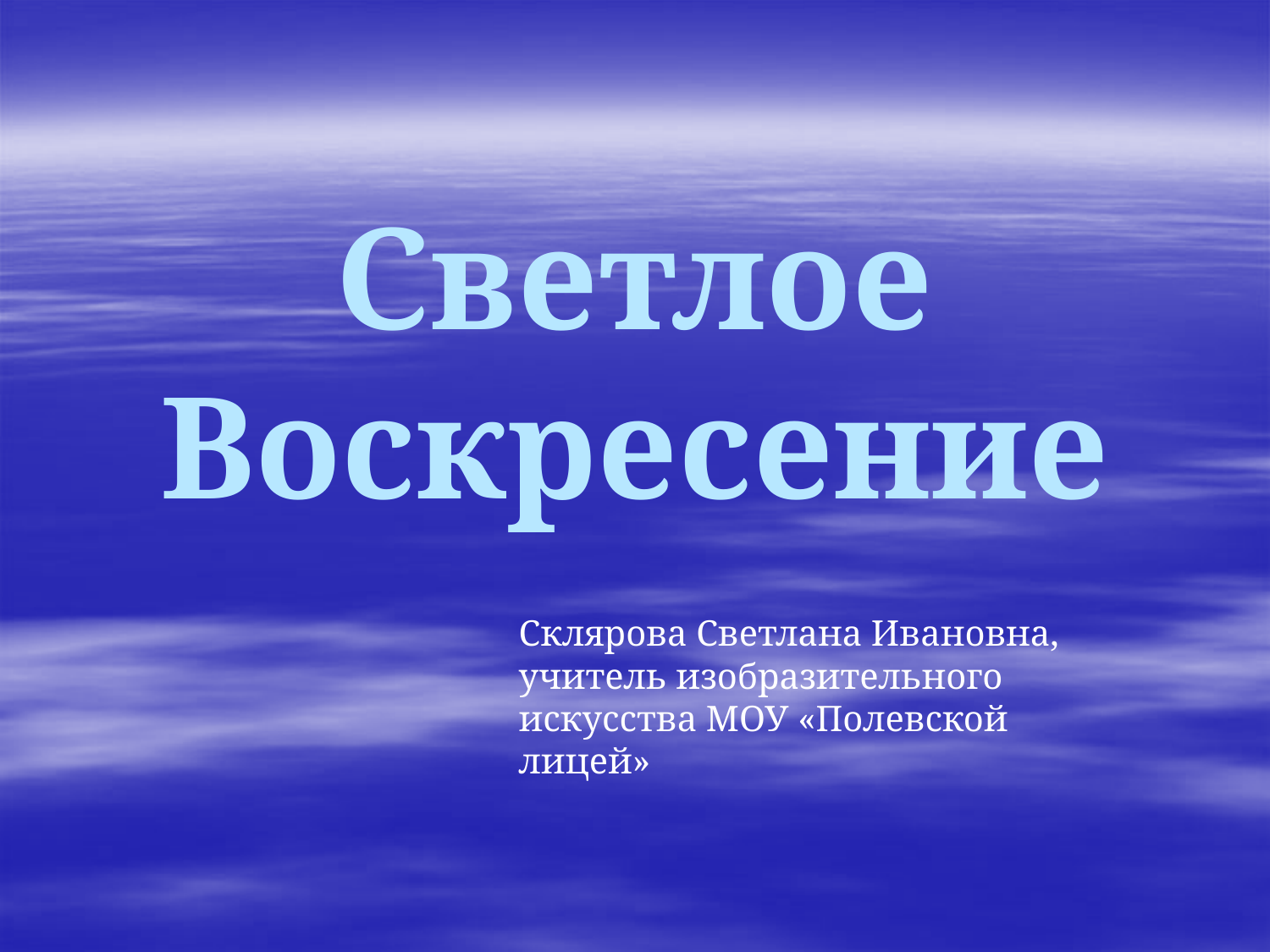

# Светлое Воскресение
Склярова Светлана Ивановна, учитель изобразительного искусства МОУ «Полевской лицей»